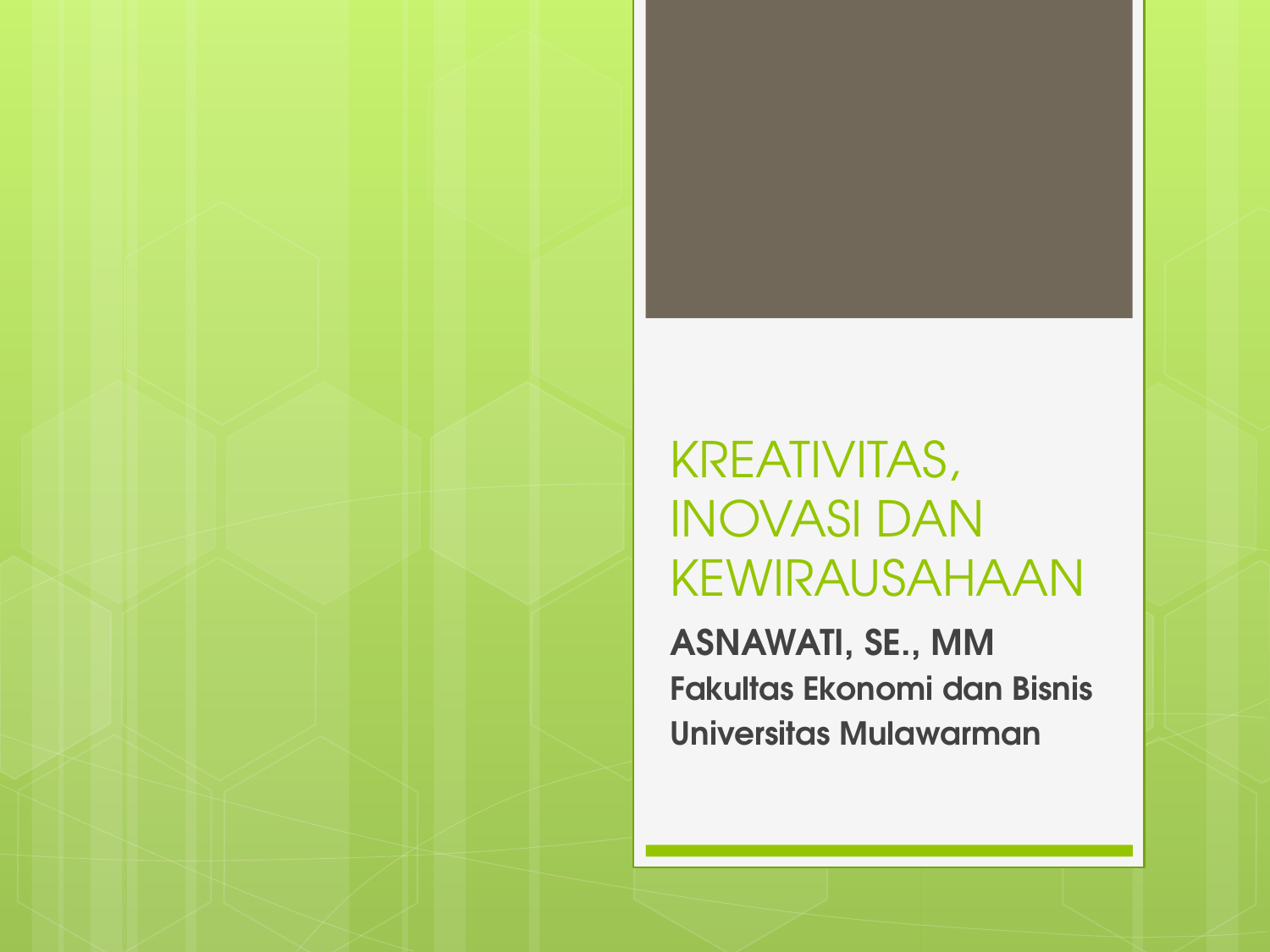

# KREATIVITAS, INOVASI DAN KEWIRAUSAHAAN
ASNAWATI, SE., MM
Fakultas Ekonomi dan Bisnis
Universitas Mulawarman